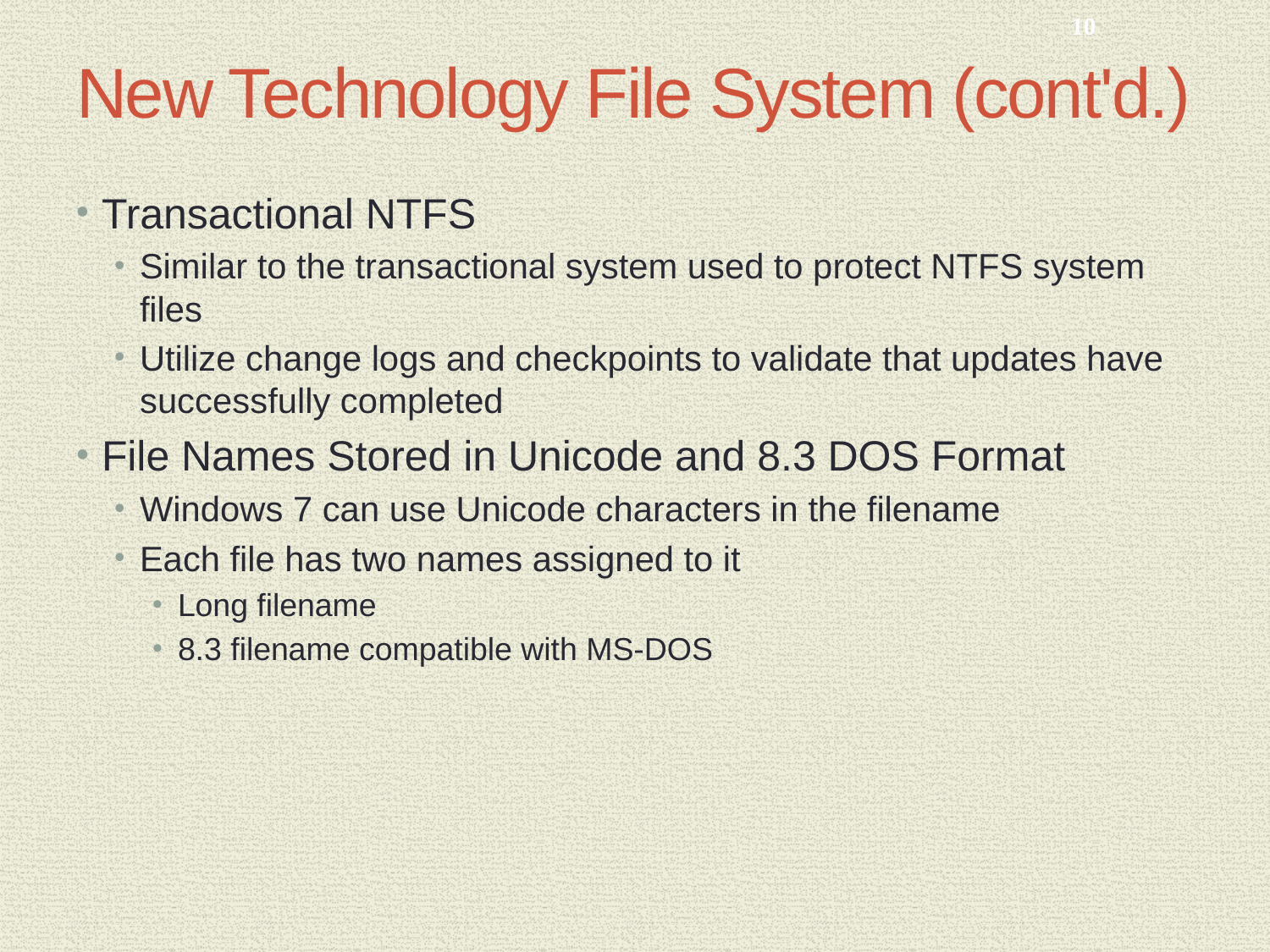

10
# New Technology File System (cont'd.)
Transactional NTFS
Similar to the transactional system used to protect NTFS system files
Utilize change logs and checkpoints to validate that updates have successfully completed
File Names Stored in Unicode and 8.3 DOS Format
Windows 7 can use Unicode characters in the filename
Each file has two names assigned to it
Long filename
8.3 filename compatible with MS-DOS